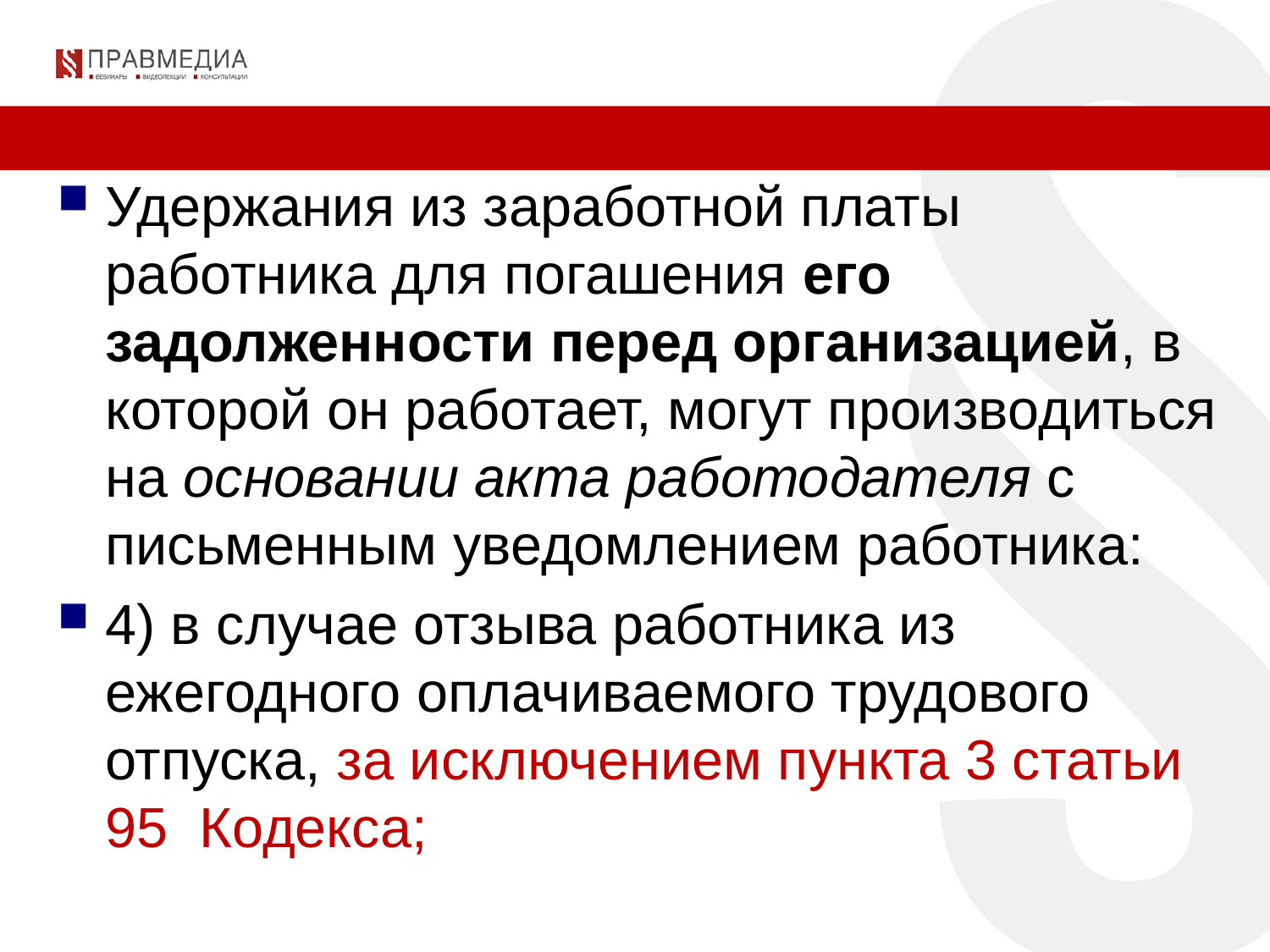

Удержания из заработной платы работника для погашения его задолженности перед организацией, в которой он работает, могут производиться на основании акта работодателя с письменным уведомлением работника:
4) в случае отзыва работника из ежегодного оплачиваемого трудового отпуска, за исключением пункта 3 статьи 95  Кодекса;